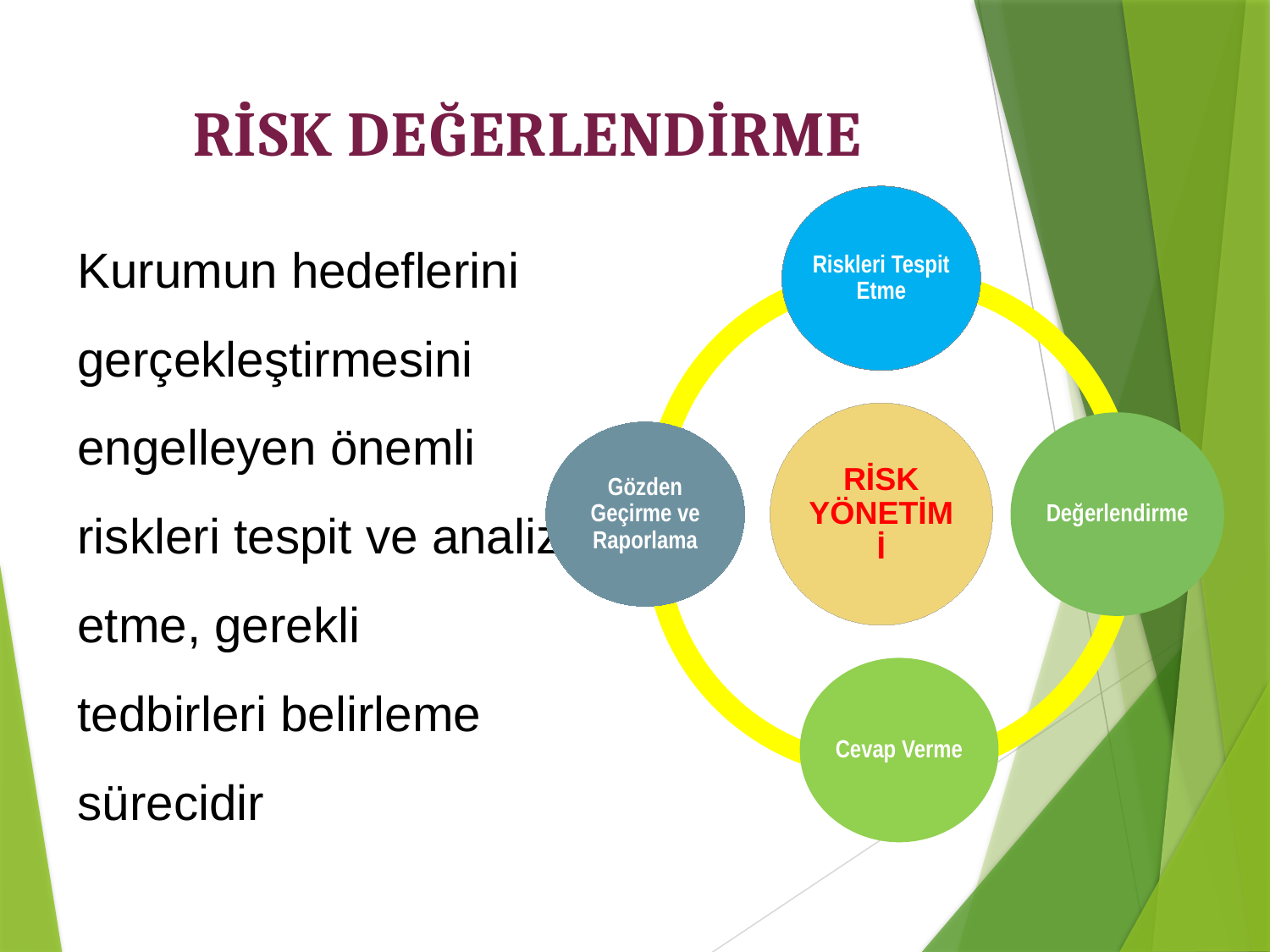

# RİSK DEĞERLENDİRME
RİSK YÖNETİMİ
Riskleri Tespit Etme
Değerlendirme
Cevap Verme
Gözden Geçirme ve Raporlama
Kurumun hedeflerini gerçekleştirmesini engelleyen önemli riskleri tespit ve analiz etme, gerekli tedbirleri belirleme sürecidir